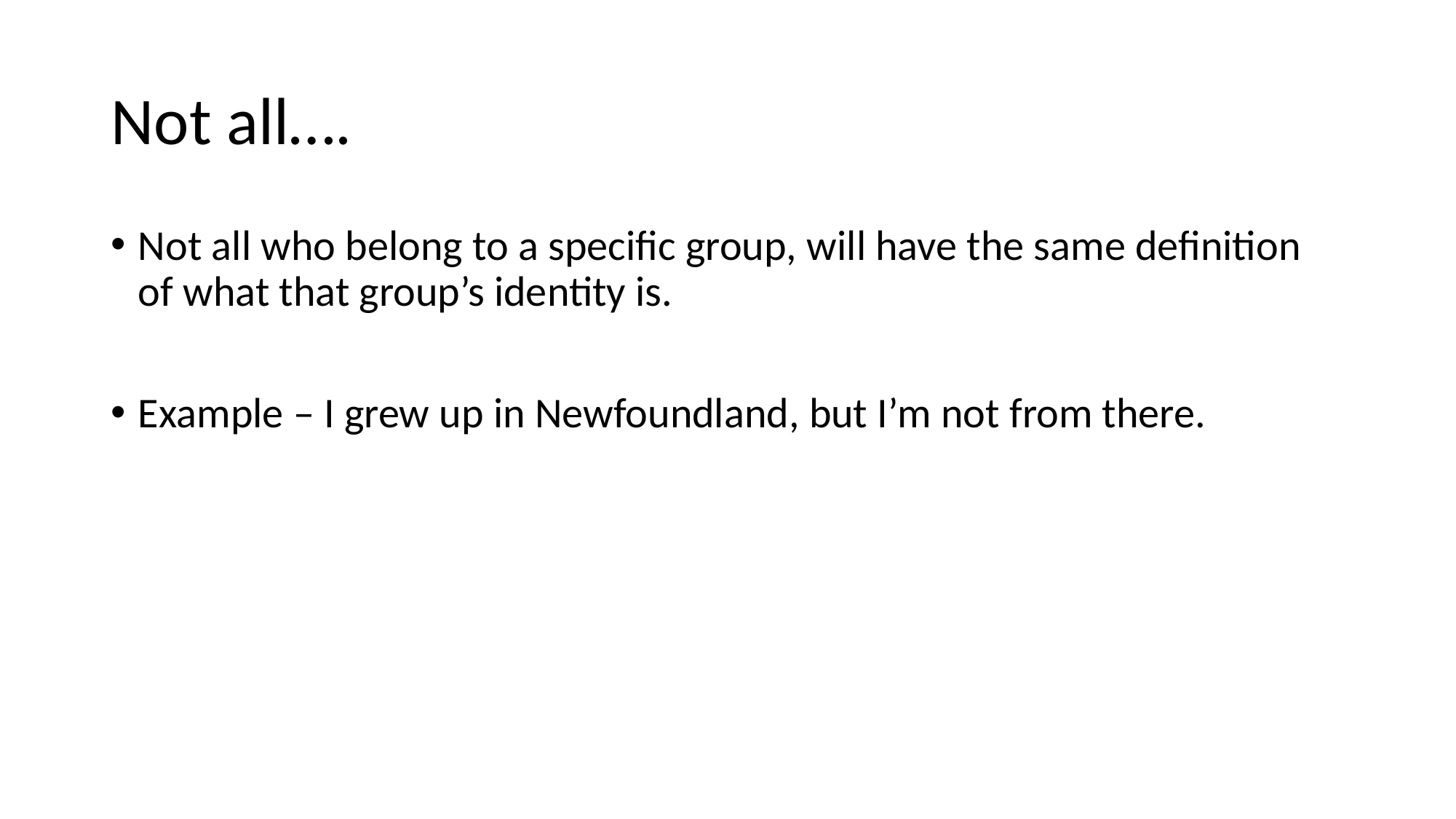

# Not all….
Not all who belong to a specific group, will have the same definition of what that group’s identity is.

Example – I grew up in Newfoundland, but I’m not from there.